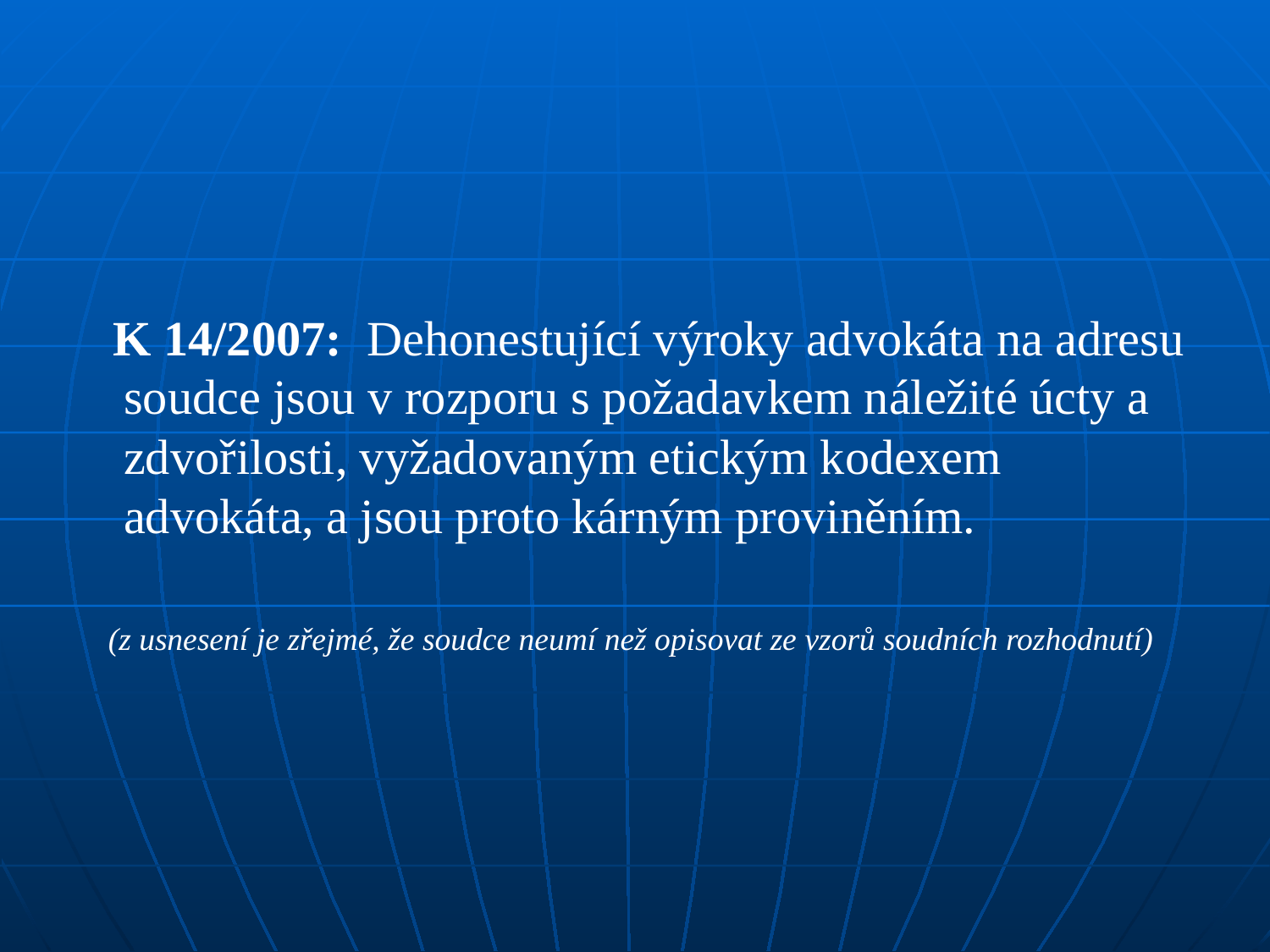

#

   K 14/2007:  Dehonestující výroky advokáta na adresu soudce jsou v rozporu s požadavkem náležité úcty a zdvořilosti, vyžadovaným etickým kodexem advokáta, a jsou proto kárným proviněním.

    (z usnesení je zřejmé, že soudce neumí než opisovat ze vzorů soudních rozhodnutí)